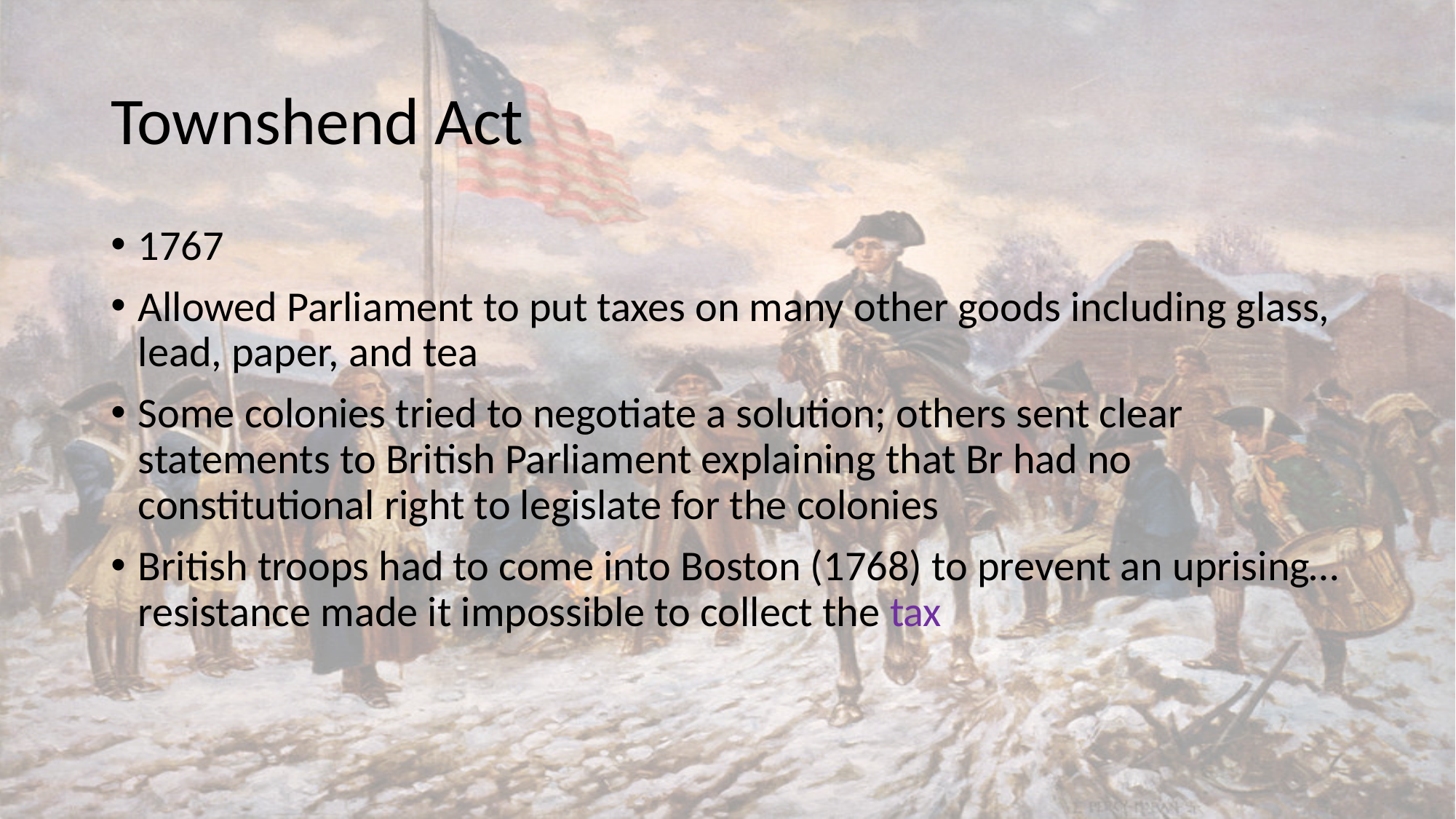

# Townshend Act
1767
Allowed Parliament to put taxes on many other goods including glass, lead, paper, and tea
Some colonies tried to negotiate a solution; others sent clear statements to British Parliament explaining that Br had no constitutional right to legislate for the colonies
British troops had to come into Boston (1768) to prevent an uprising… resistance made it impossible to collect the tax